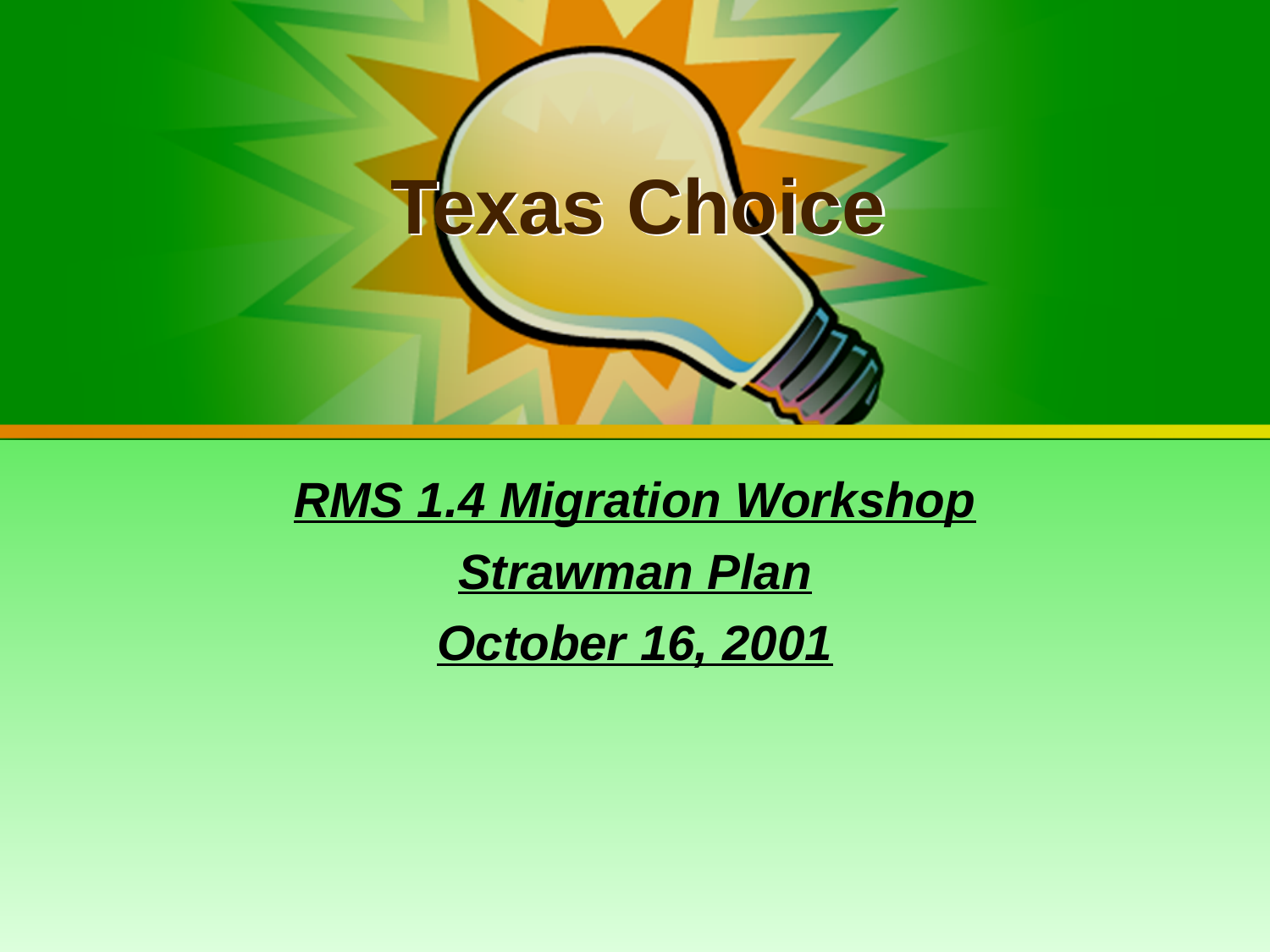

# Texas Choice
RMS 1.4 Migration Workshop
Strawman Plan
October 16, 2001